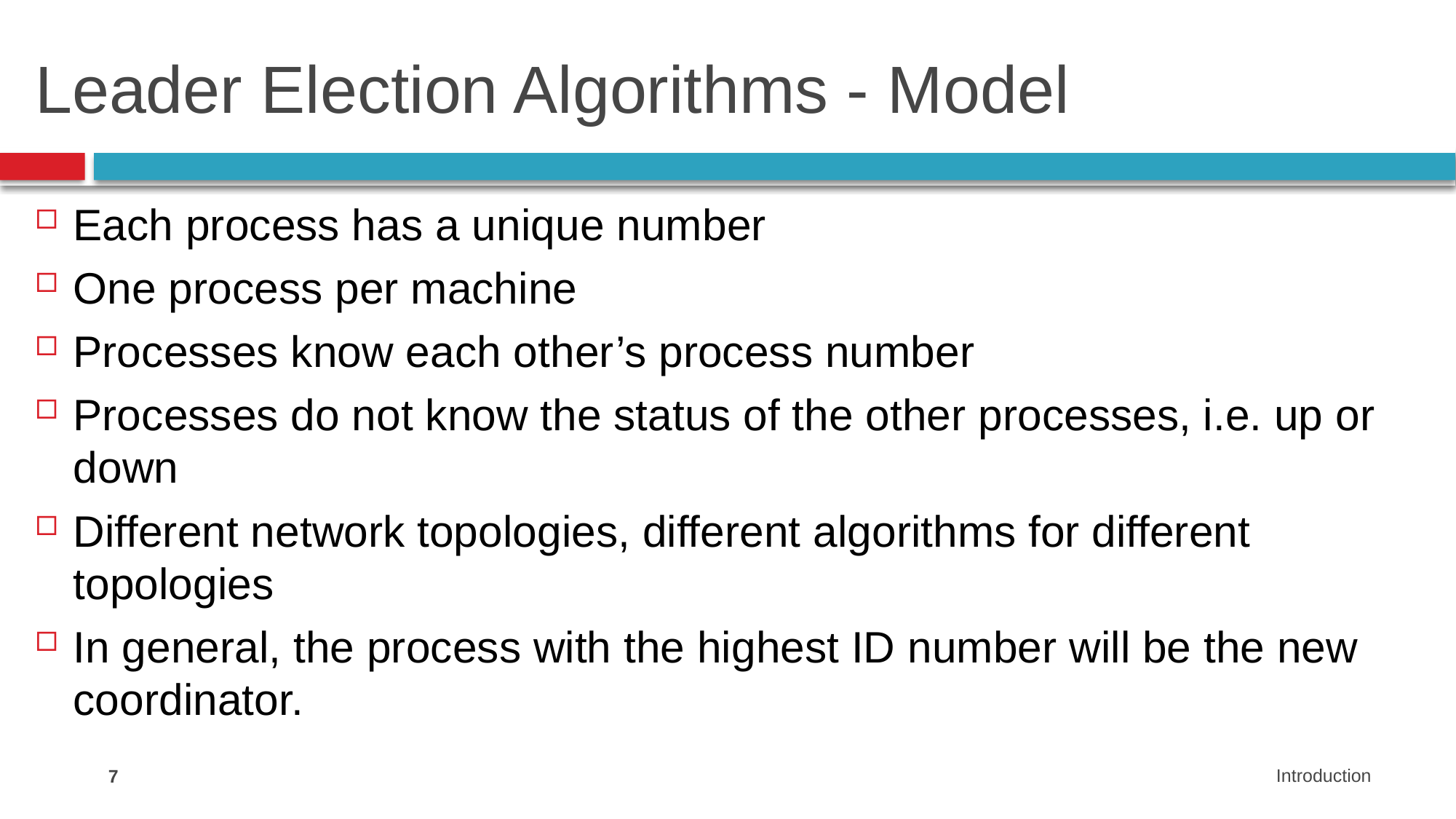

# Leader Election Algorithms - Model
Each process has a unique number
One process per machine
Processes know each other’s process number
Processes do not know the status of the other processes, i.e. up or down
Different network topologies, different algorithms for different topologies
In general, the process with the highest ID number will be the new coordinator.

7
Introduction